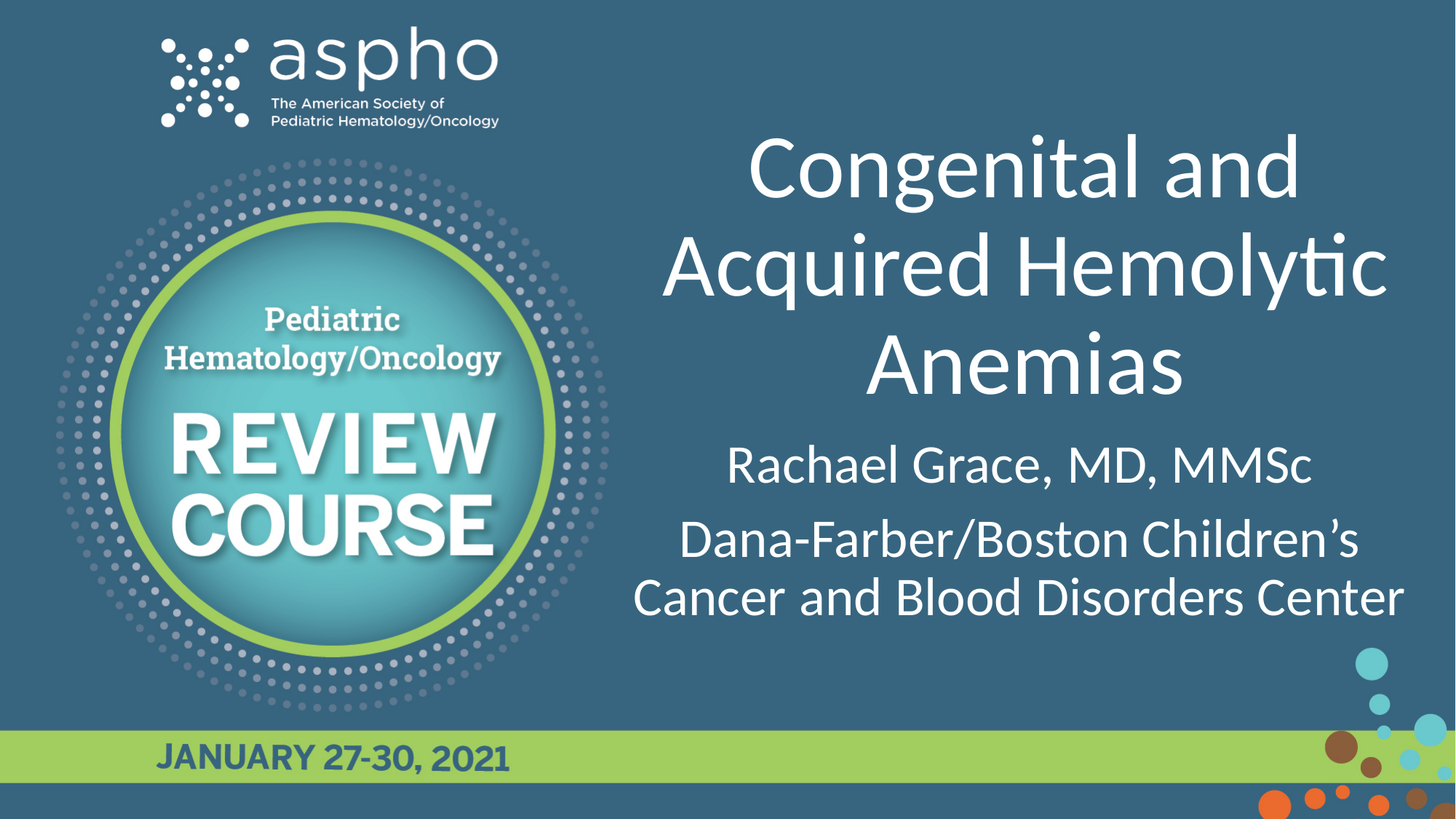

# Congenital and Acquired Hemolytic Anemias
Rachael Grace, MD, MMSc
Dana-Farber/Boston Children’s Cancer and Blood Disorders Center